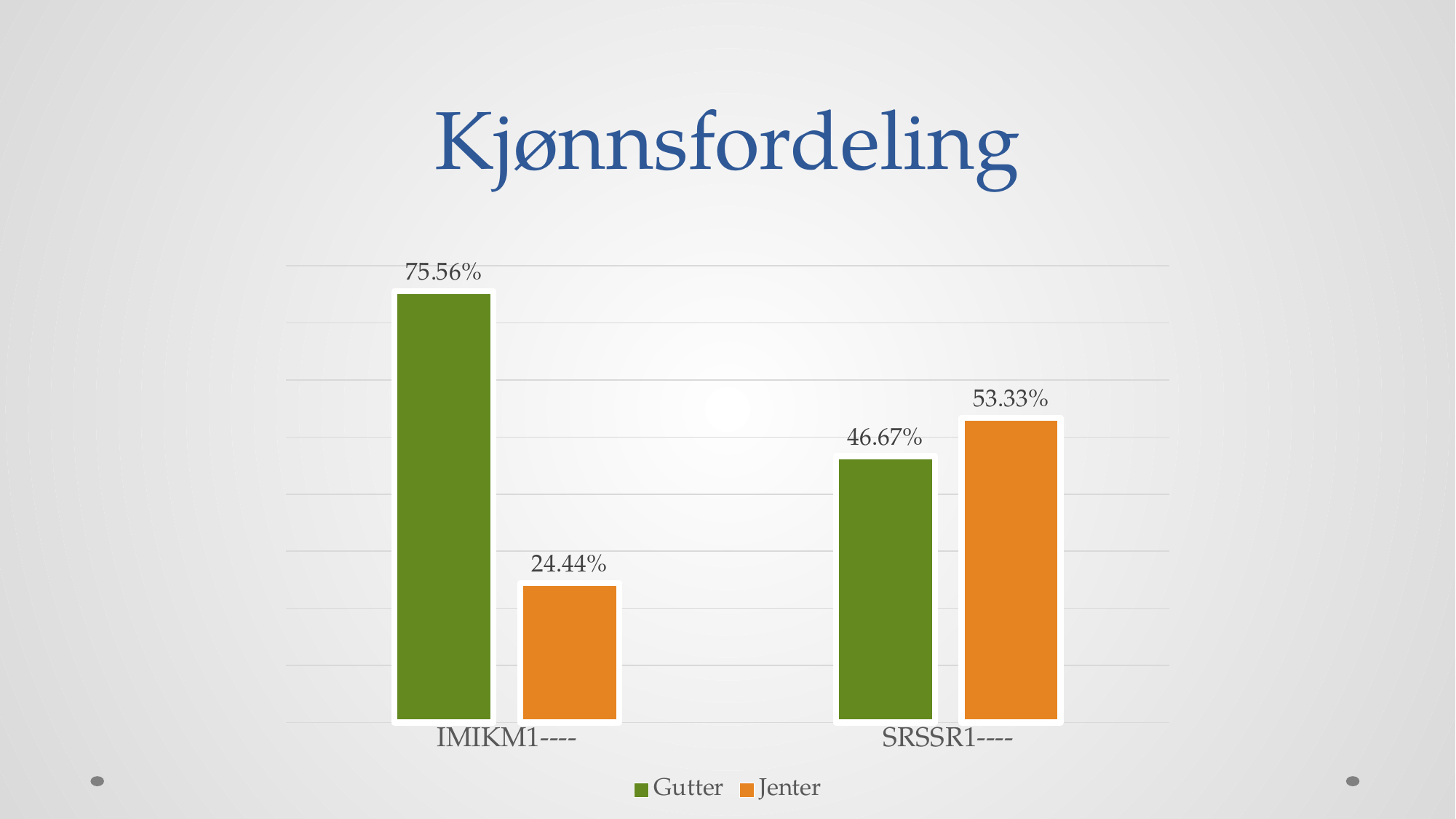

# Kjønnsfordeling

### Chart

| Category | Gutter | Jenter |
|---|---|---|
| IMIKM1---- | 0.7555555555555555 | 0.24444444444444444 |
| SRSSR1---- | 0.4666666666666667 | 0.5333333333333333 |